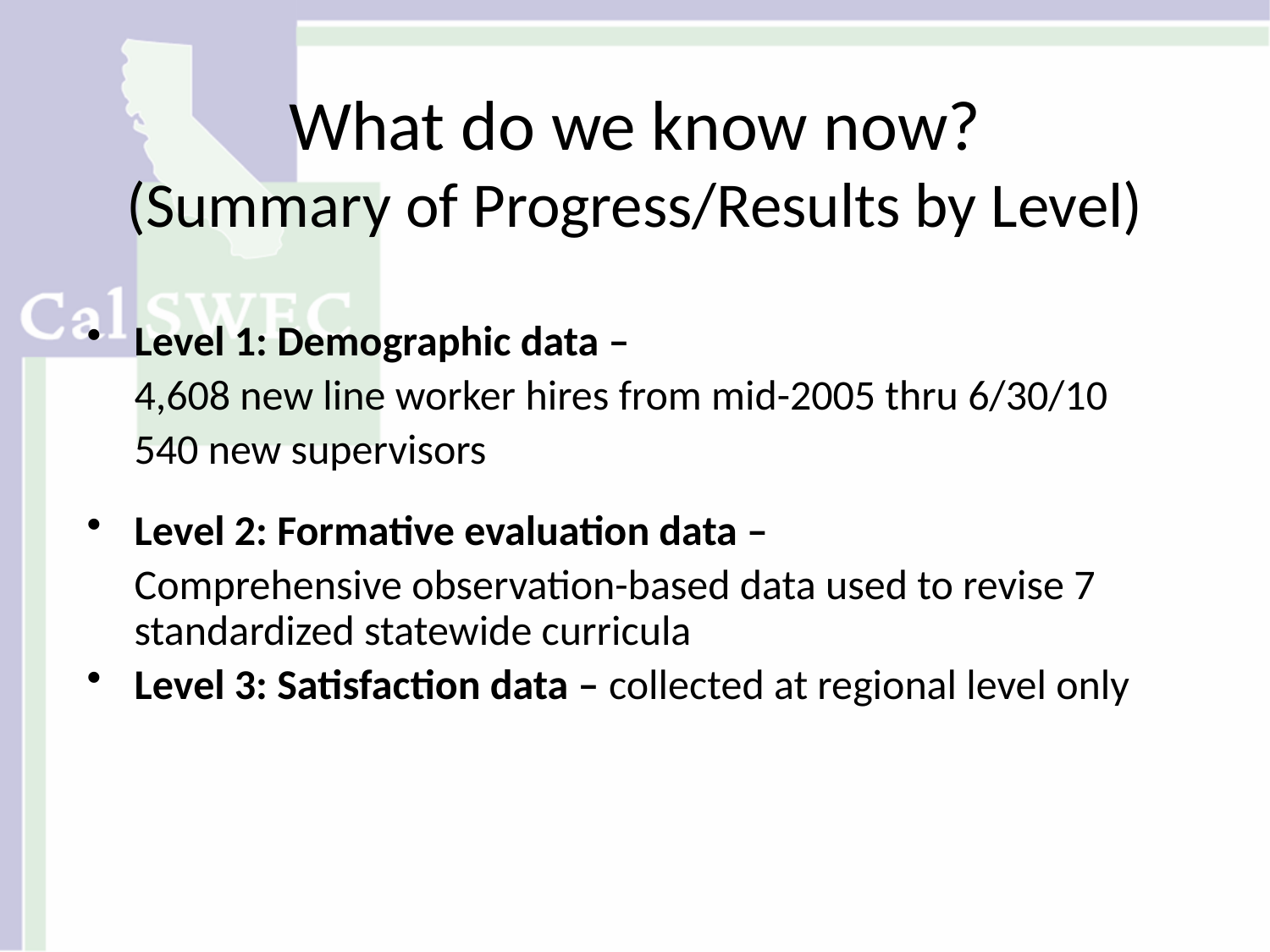

What do we know now?
(Summary of Progress/Results by Level)

Level 1: Demographic data –
	4,608 new line worker hires from mid-2005 thru 6/30/10
	540 new supervisors

Level 2: Formative evaluation data –
	Comprehensive observation-based data used to revise 7 standardized statewide curricula
Level 3: Satisfaction data – collected at regional level only